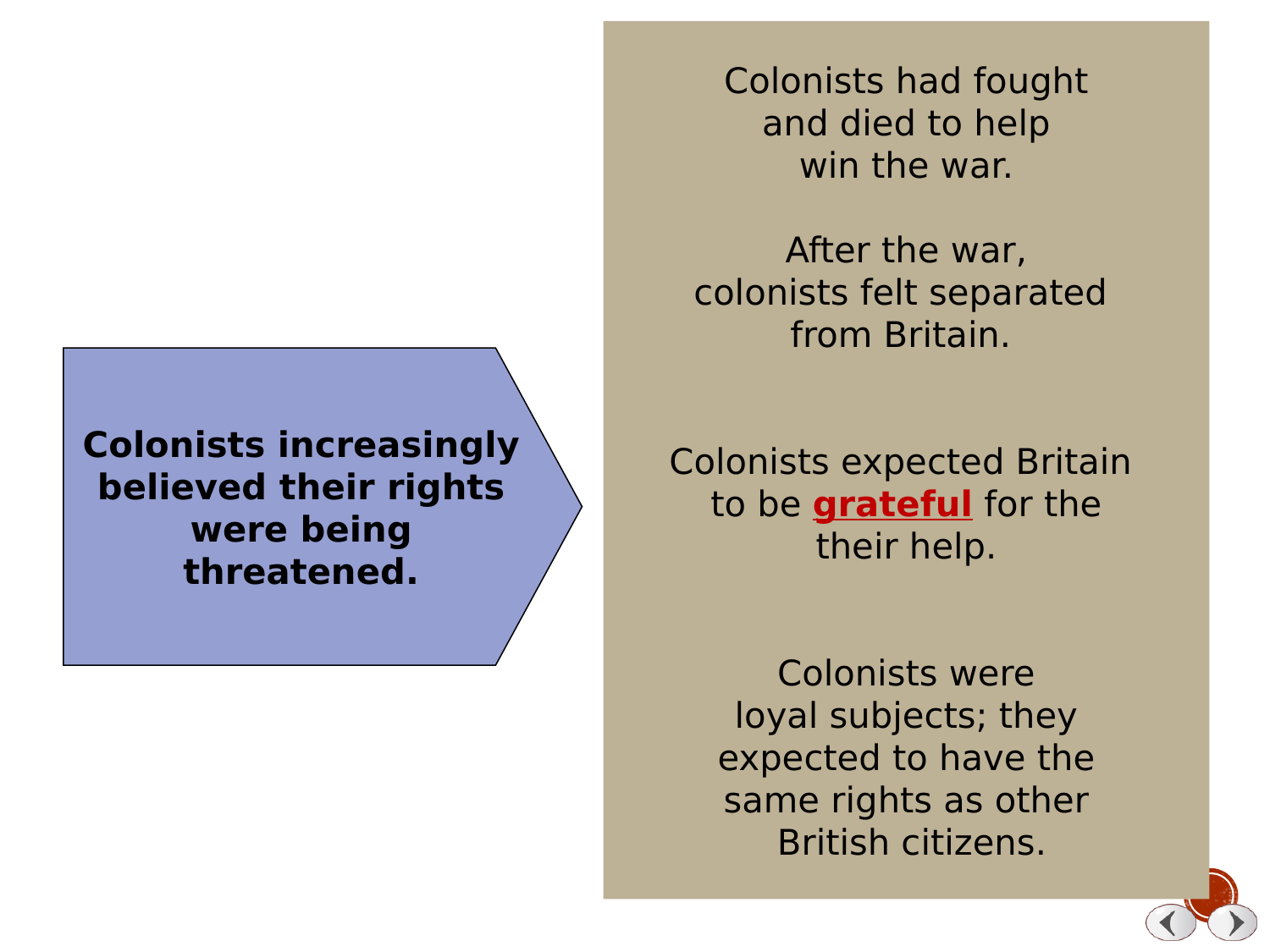

Colonists had fought
and died to help
win the war.

After the war,
colonists felt separated
from Britain.

Colonists expected Britain
to be grateful for the
their help.

Colonists were
loyal subjects; they
 expected to have the
same rights as other
 British citizens.
Colonists increasingly
believed their rights
were being
threatened.